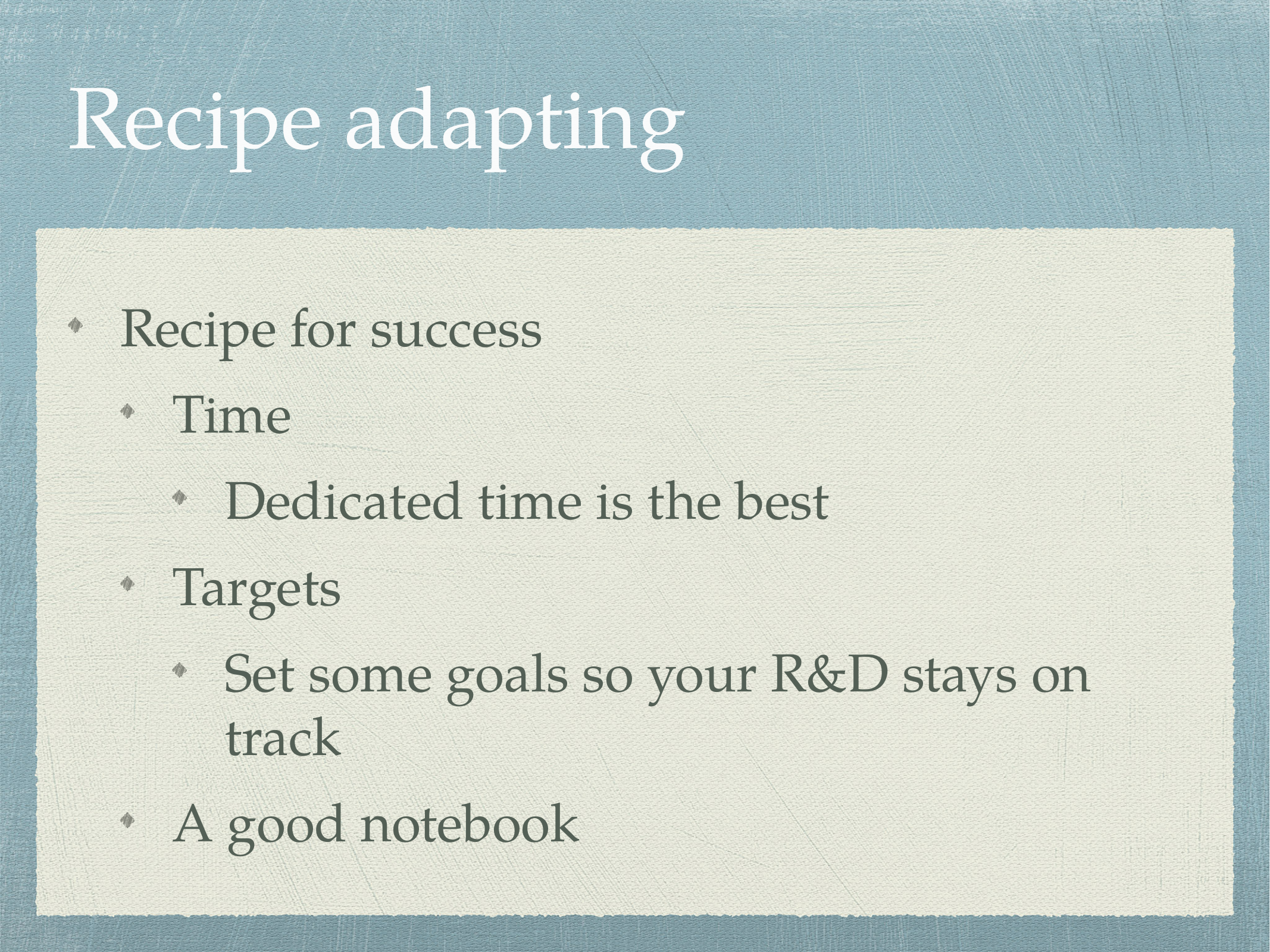

# Recipe adapting
Recipe for success
Time
Dedicated time is the best
Targets
Set some goals so your R&D stays on track
A good notebook